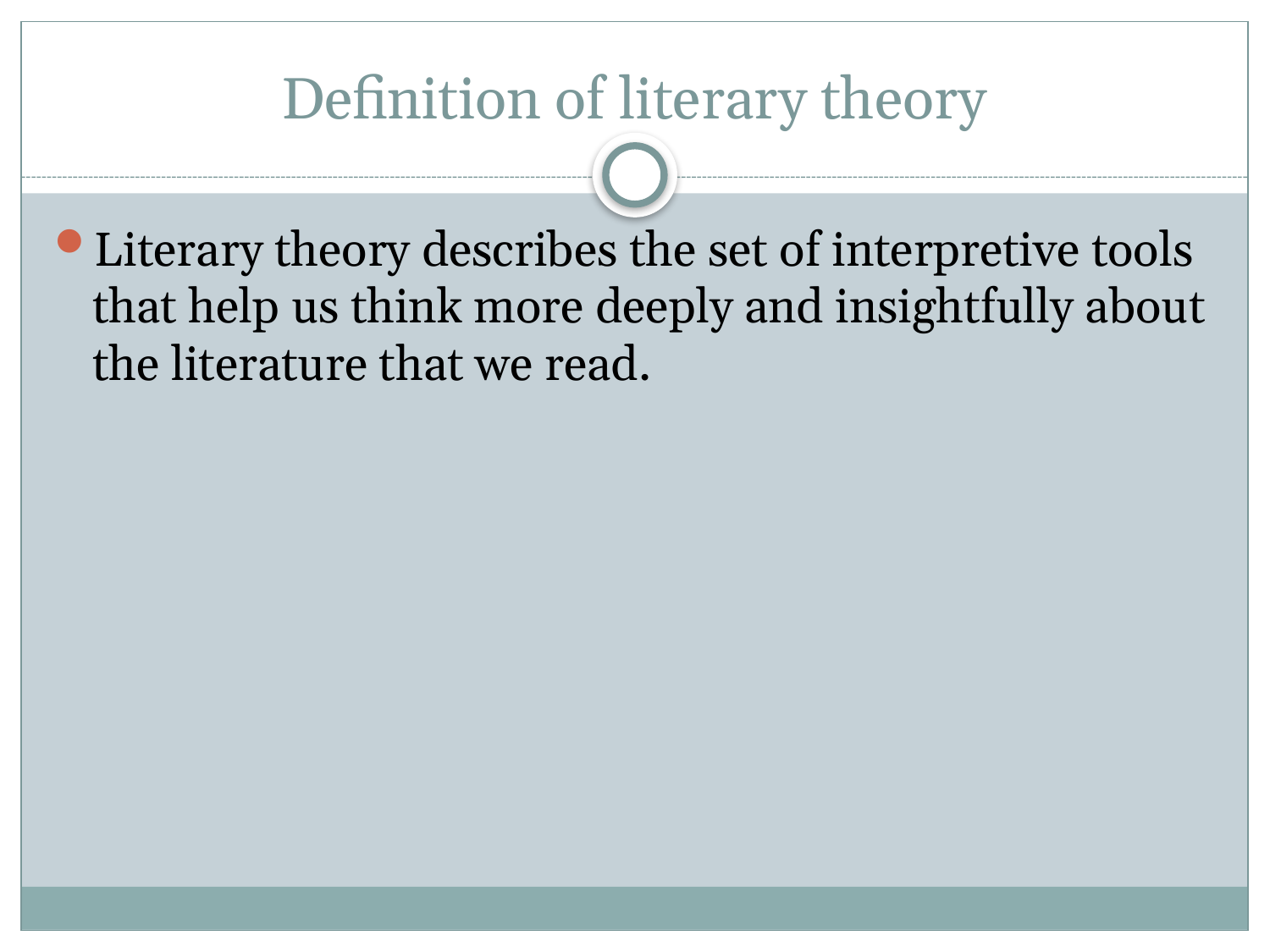

# Definition of literary theory
Literary theory describes the set of interpretive tools that help us think more deeply and insightfully about
the literature that we read.